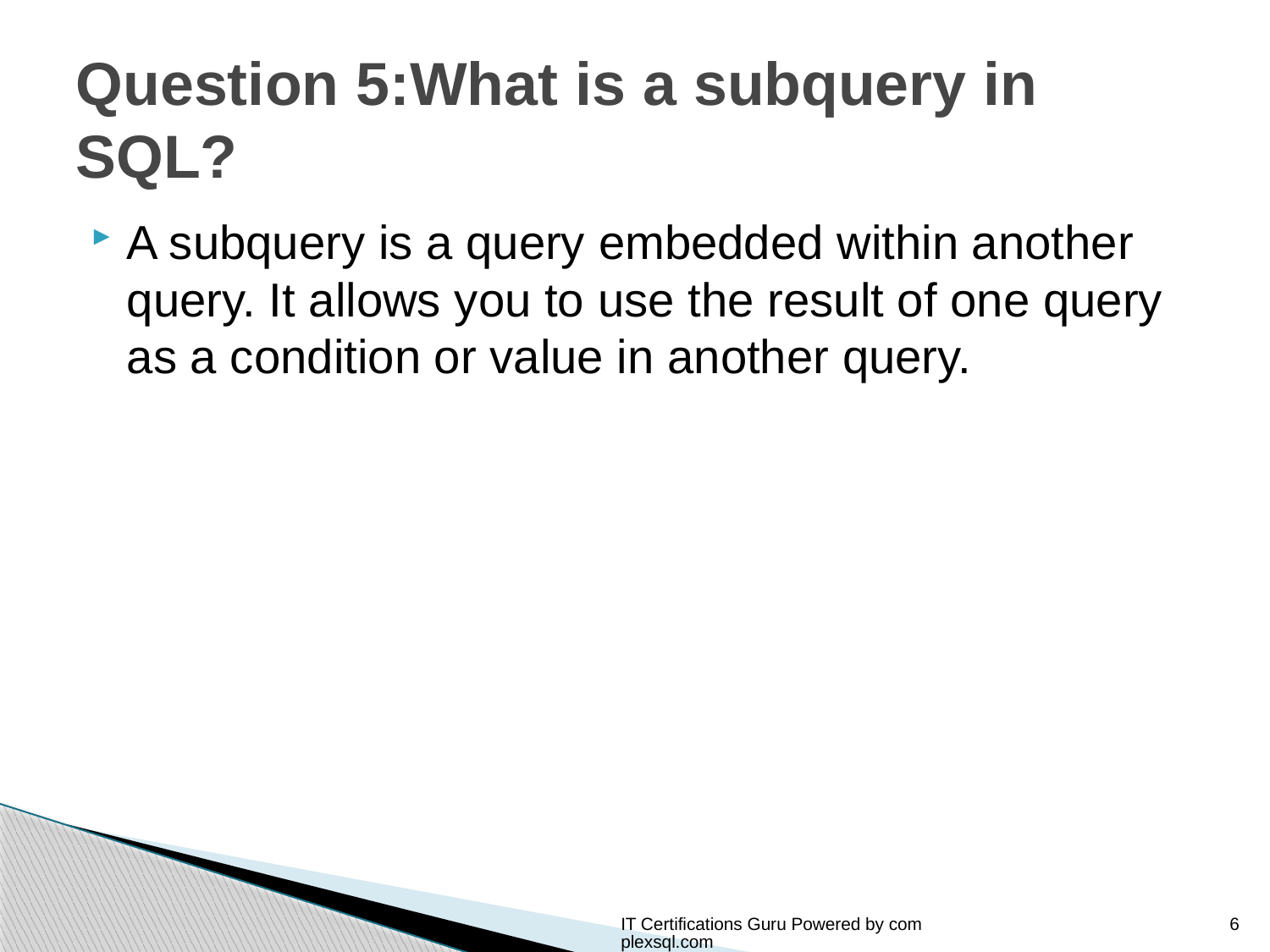

# Question 5:What is a subquery in SQL?
A subquery is a query embedded within another query. It allows you to use the result of one query as a condition or value in another query.
IT Certifications Guru Powered by complexsql.com
6